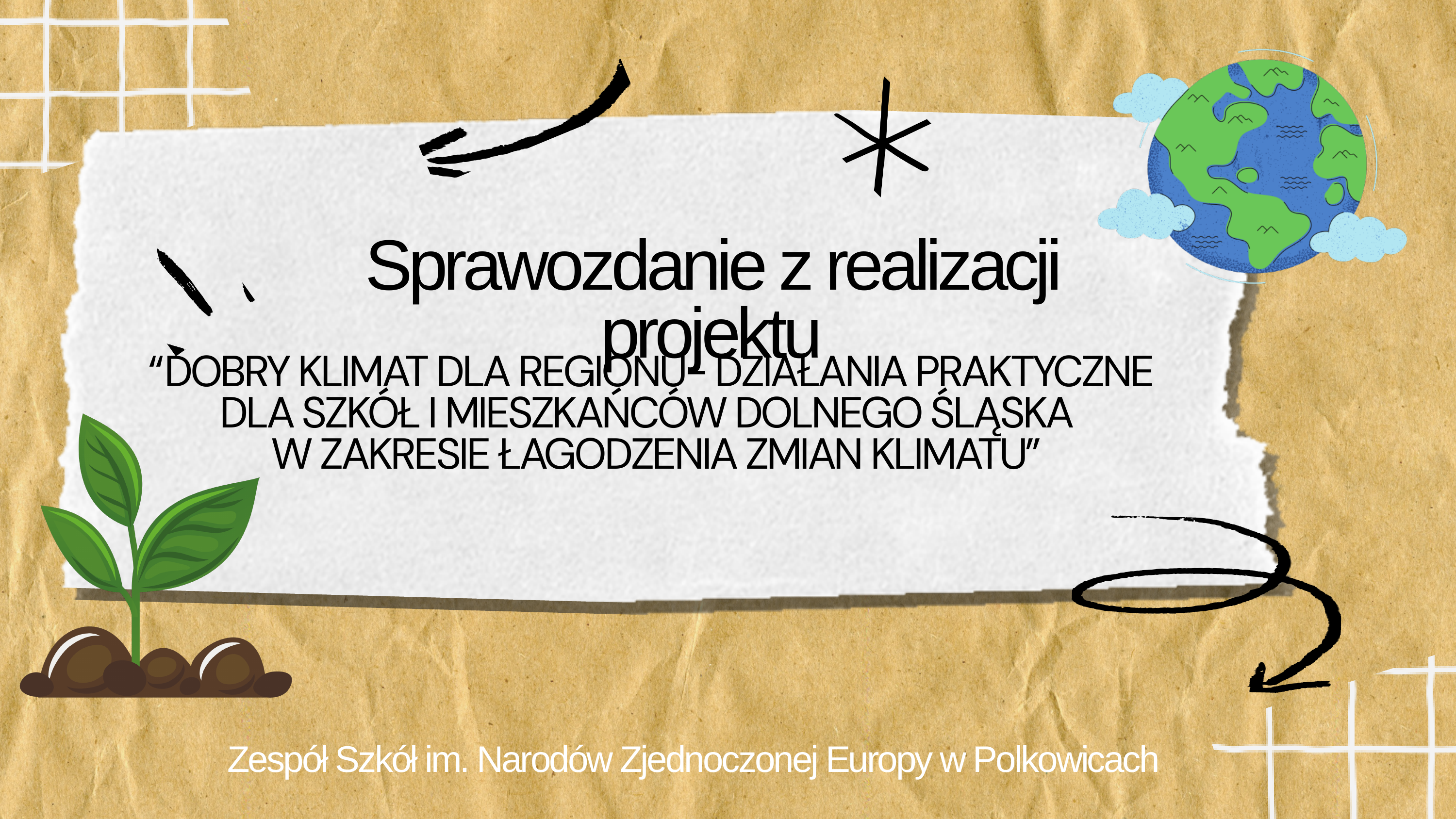

Sprawozdanie z realizacji projektu
“DOBRY KLIMAT DLA REGIONU- DZIAŁANIA PRAKTYCZNE
DLA SZKÓŁ I MIESZKAŃCÓW DOLNEGO ŚLĄSKA
W ZAKRESIE ŁAGODZENIA ZMIAN KLIMATU”

Zespół Szkół im. Narodów Zjednoczonej Europy w Polkowicach